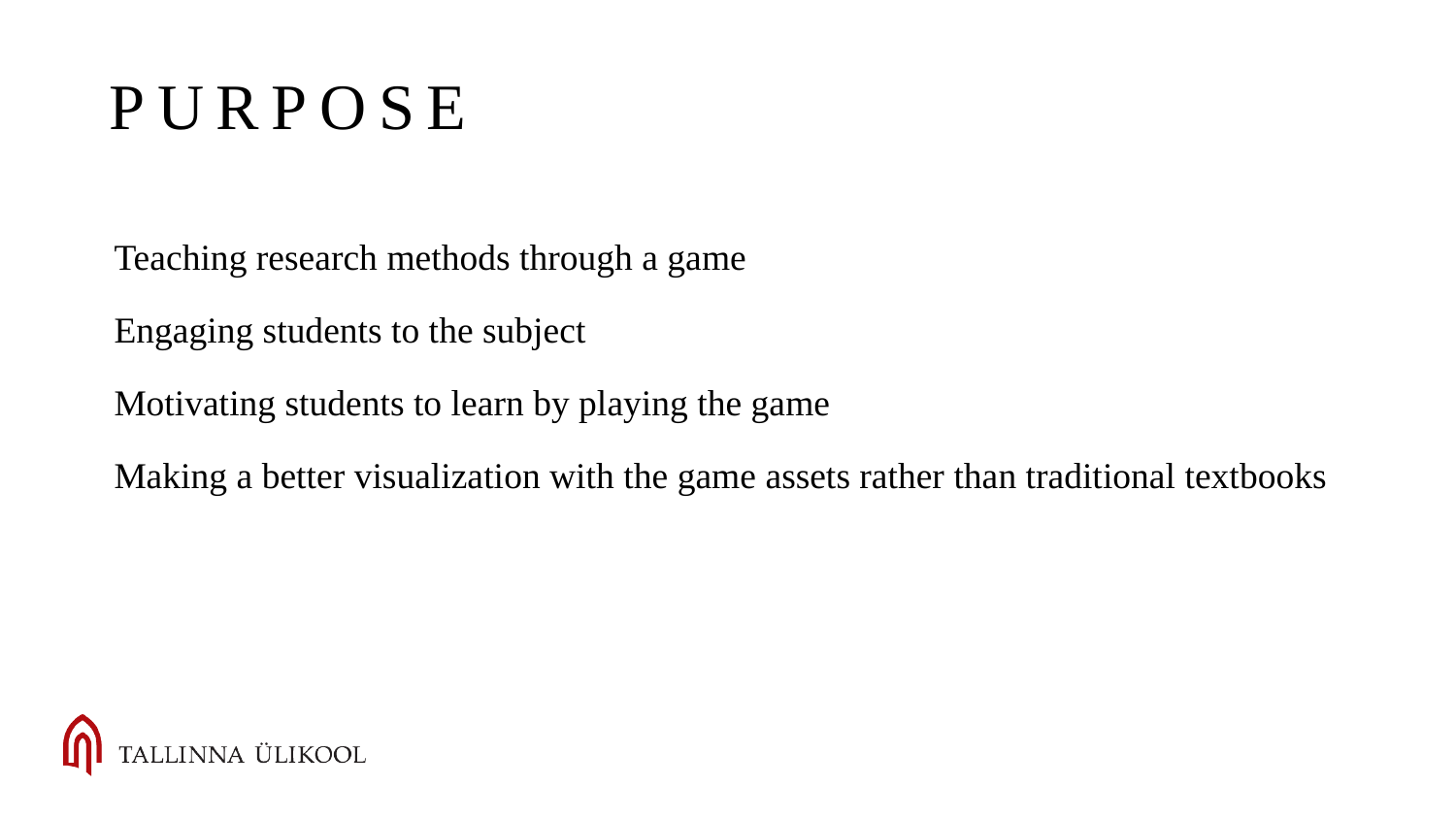

# Purpose
Teaching research methods through a game
Engaging students to the subject
Motivating students to learn by playing the game
Making a better visualization with the game assets rather than traditional textbooks